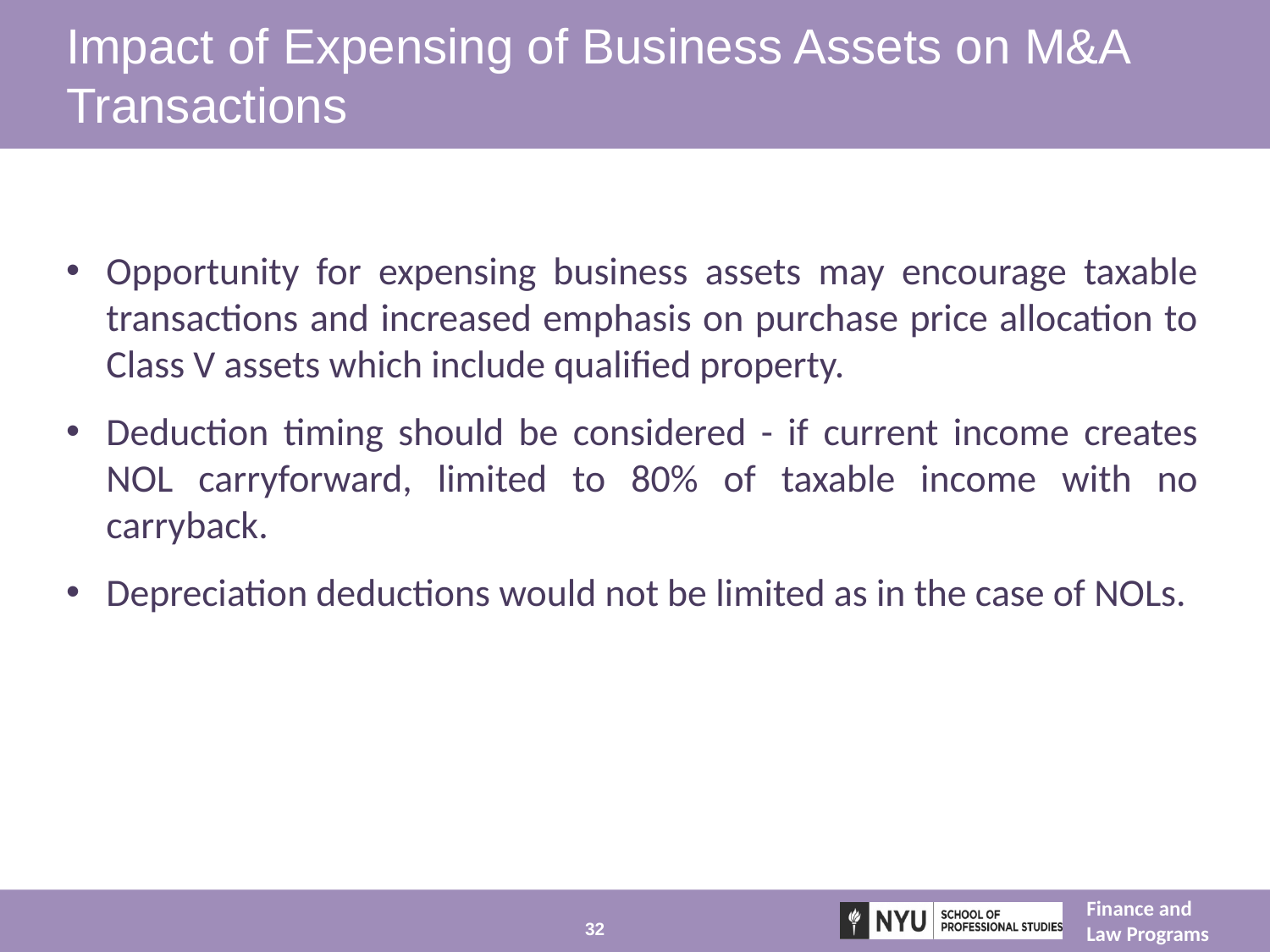

# Impact of Expensing of Business Assets on M&A Transactions

Opportunity for expensing business assets may encourage taxable transactions and increased emphasis on purchase price allocation to Class V assets which include qualified property.
Deduction timing should be considered - if current income creates NOL carryforward, limited to 80% of taxable income with no carryback.
Depreciation deductions would not be limited as in the case of NOLs.
32